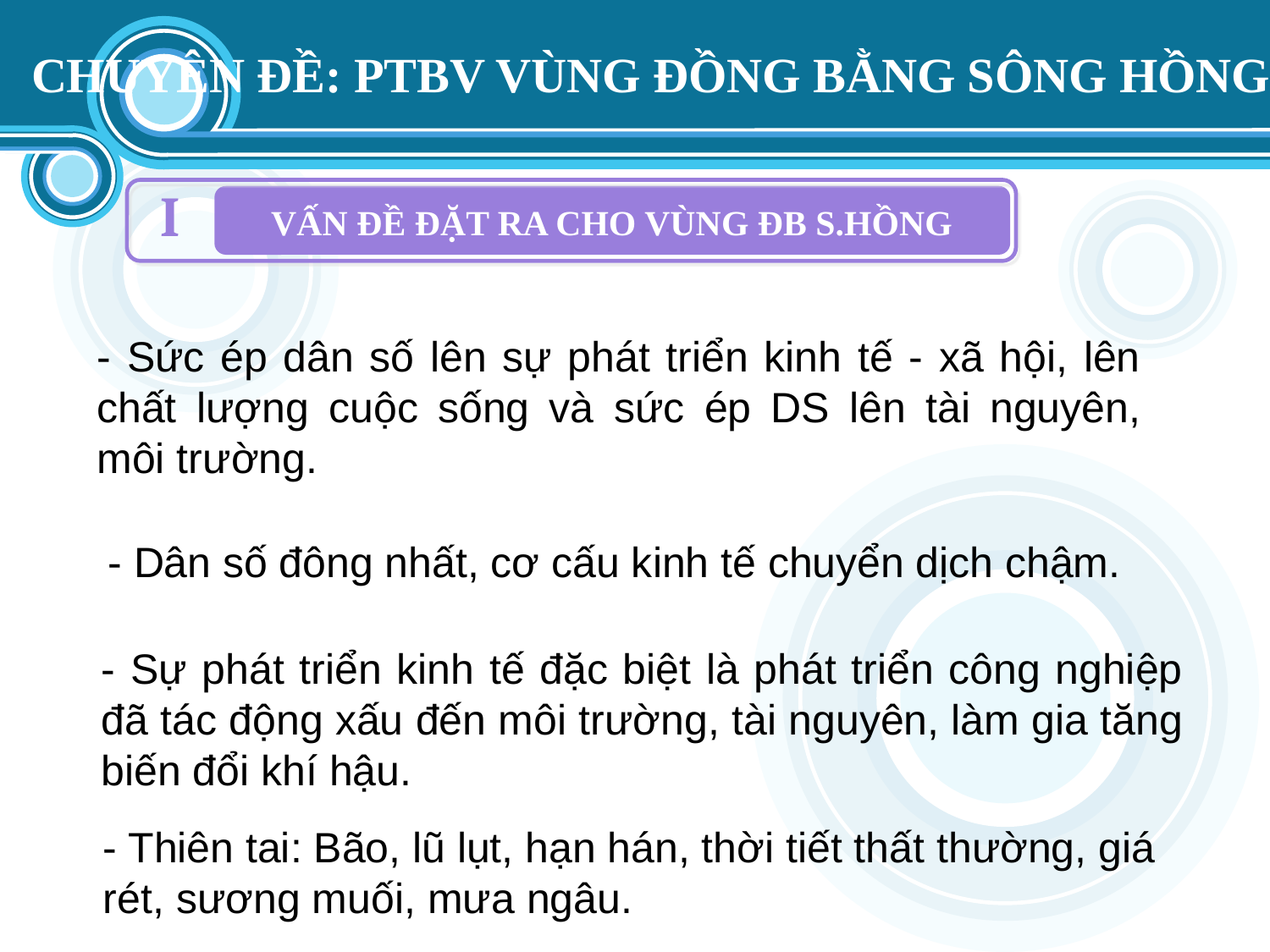

CHUYÊN ĐỀ: PTBV VÙNG ĐỒNG BẰNG SÔNG HỒNG
I

VẤN ĐỀ ĐẶT RA CHO VÙNG ĐB S.HỒNG
- Sức ép dân số lên sự phát triển kinh tế - xã hội, lên chất lượng cuộc sống và sức ép DS lên tài nguyên, môi trường.
- Dân số đông nhất, cơ cấu kinh tế chuyển dịch chậm.
- Sự phát triển kinh tế đặc biệt là phát triển công nghiệp đã tác động xấu đến môi trường, tài nguyên, làm gia tăng biến đổi khí hậu.
- Thiên tai: Bão, lũ lụt, hạn hán, thời tiết thất thường, giá rét, sương muối, mưa ngâu.